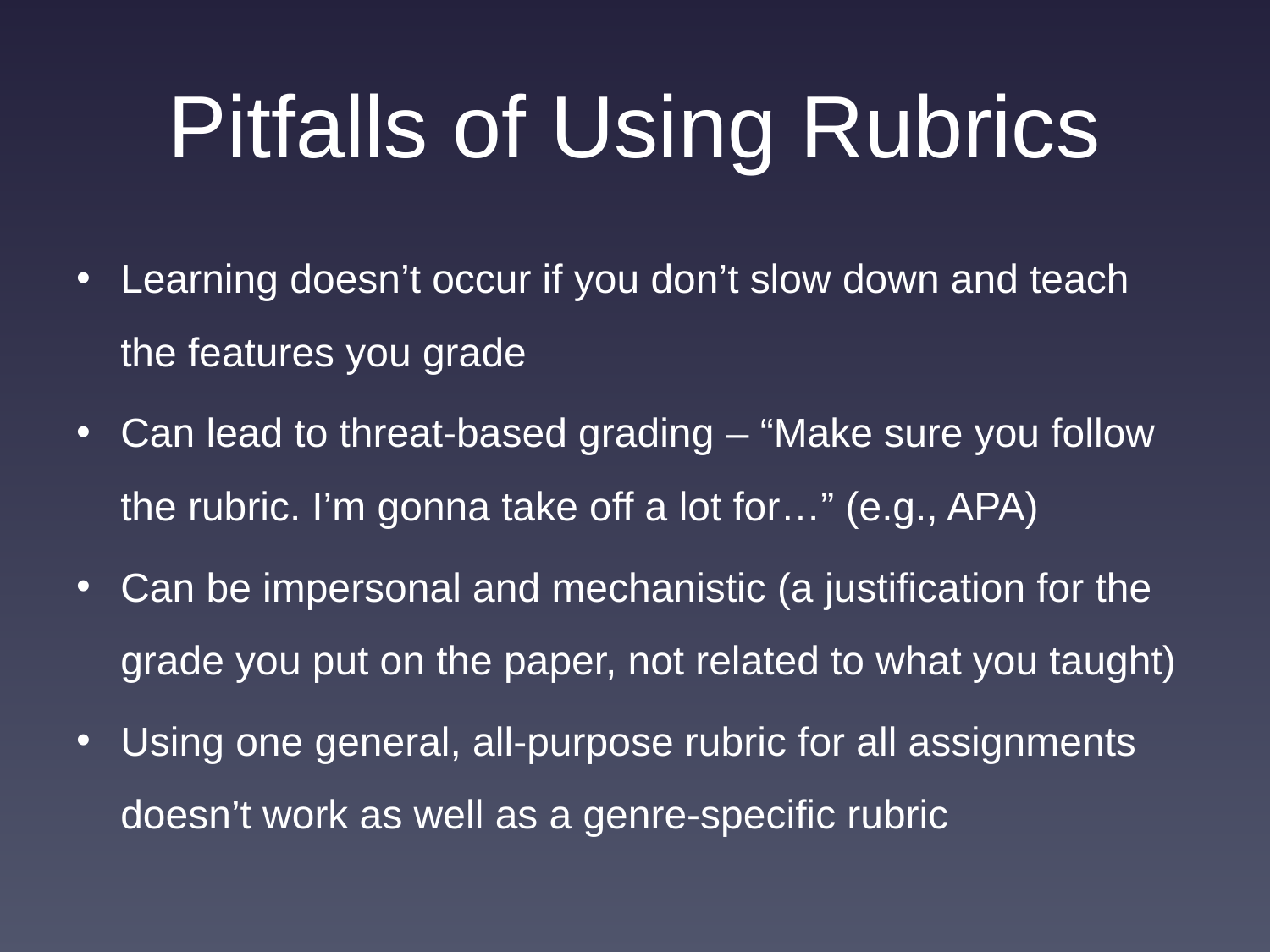

# Pitfalls of Using Rubrics
Learning doesn’t occur if you don’t slow down and teach the features you grade
Can lead to threat-based grading – “Make sure you follow the rubric. I’m gonna take off a lot for…” (e.g., APA)
Can be impersonal and mechanistic (a justification for the grade you put on the paper, not related to what you taught)
Using one general, all-purpose rubric for all assignments doesn’t work as well as a genre-specific rubric